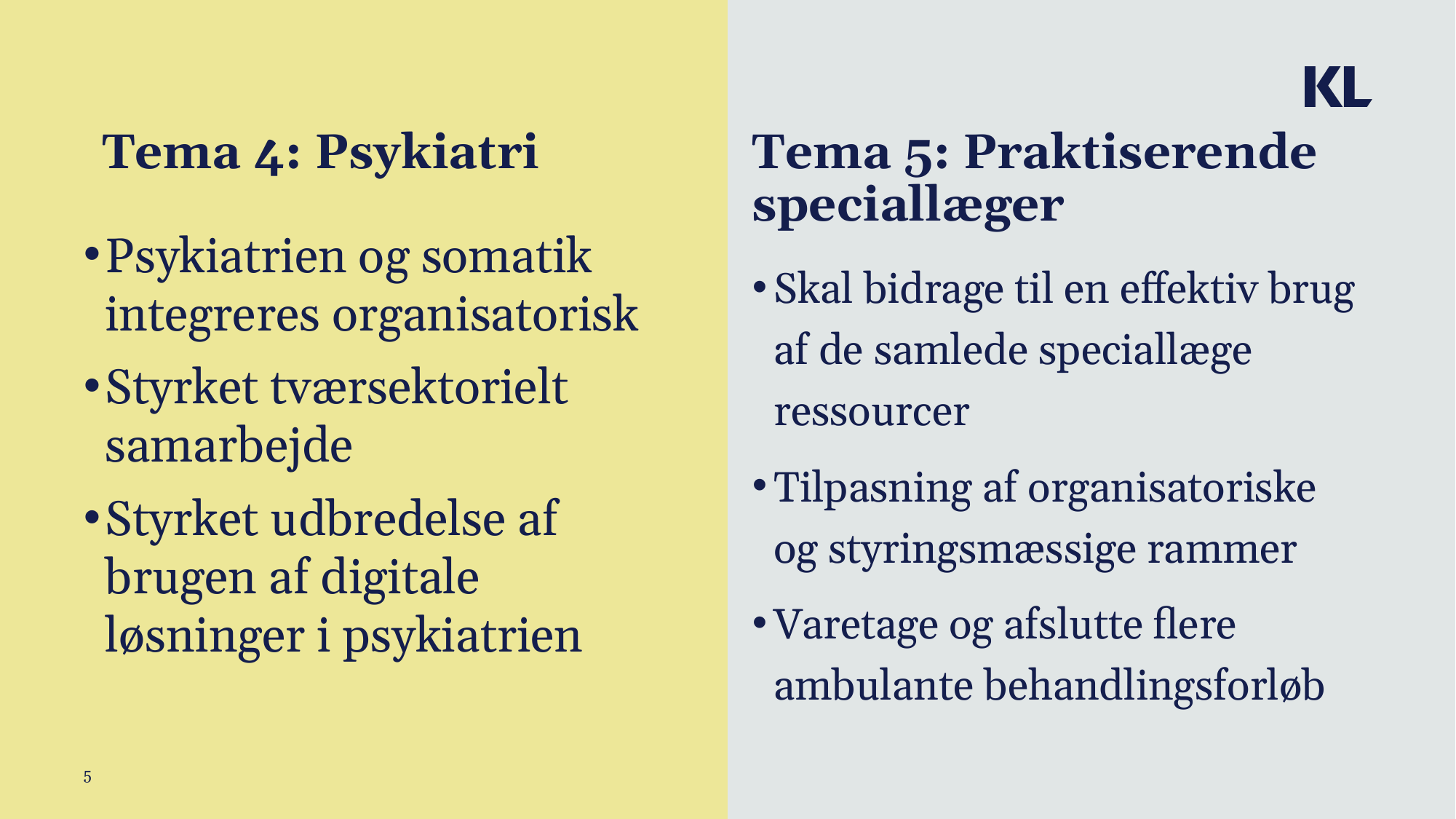

Tema 4: Psykiatri
# Tema 5: Praktiserende speciallæger
Psykiatrien og somatik integreres organisatorisk
Styrket tværsektorielt samarbejde
Styrket udbredelse af brugen af digitale løsninger i psykiatrien

Skal bidrage til en effektiv brug af de samlede speciallæge ressourcer
Tilpasning af organisatoriske og styringsmæssige rammer
Varetage og afslutte flere ambulante behandlingsforløb

5